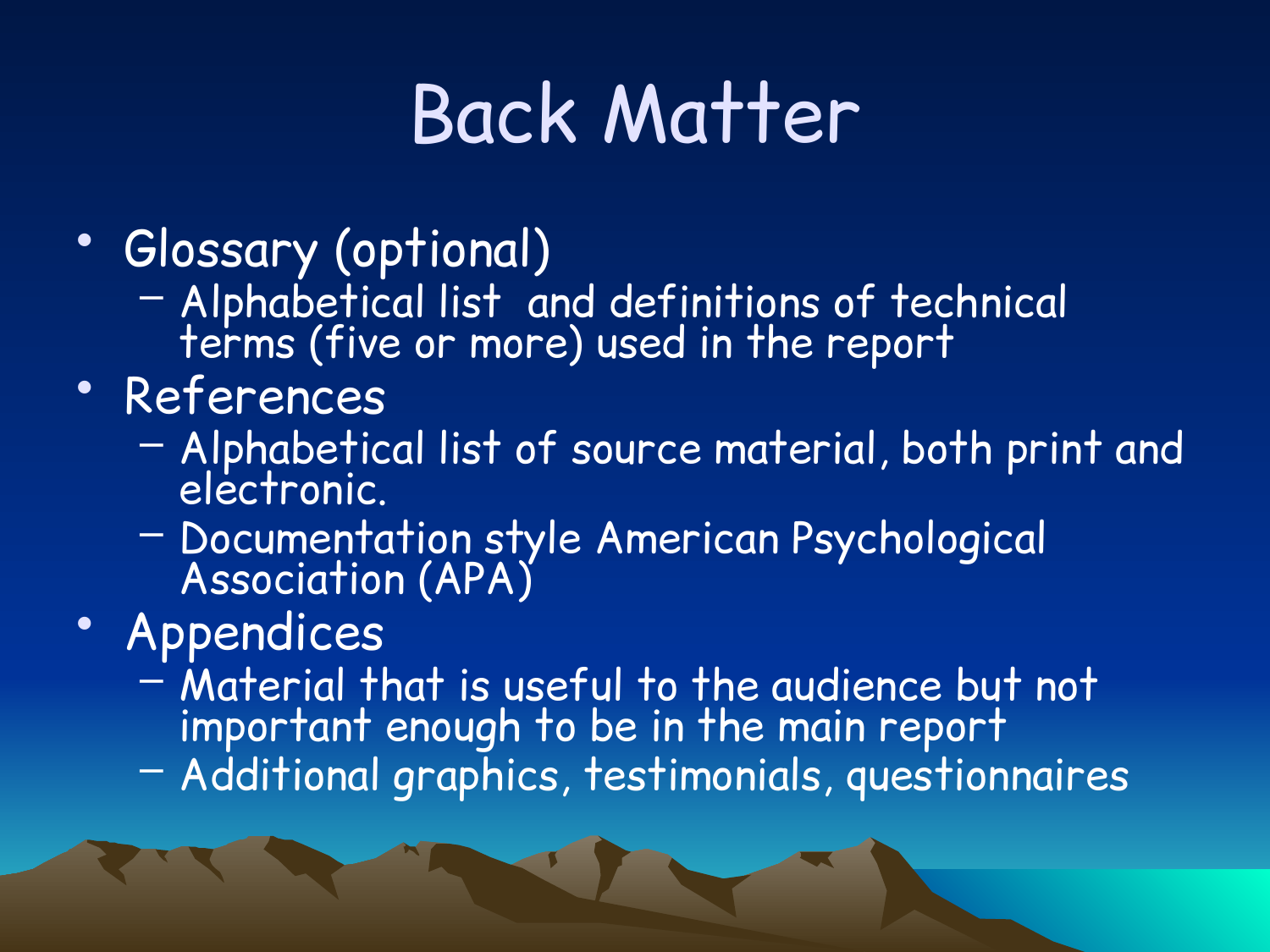

# Back Matter
Glossary (optional)
Alphabetical list  and definitions of technical terms (five or more) used in the report
References
Alphabetical list of source material, both print and electronic.
Documentation style American Psychological Association (APA)
Appendices
Material that is useful to the audience but not important enough to be in the main report
Additional graphics, testimonials, questionnaires